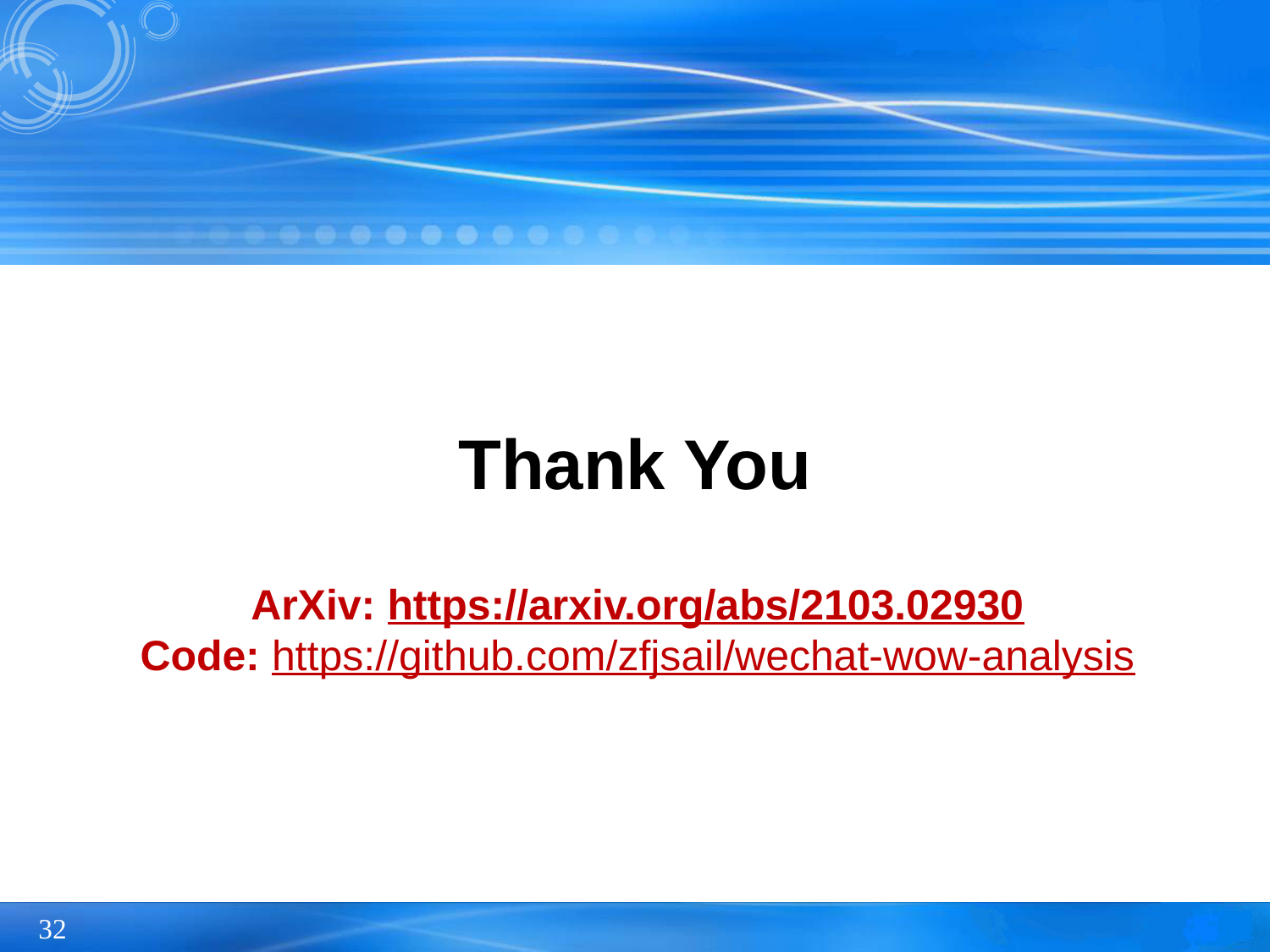

# Thank You
ArXiv: https://arxiv.org/abs/2103.02930
Code: https://github.com/zfjsail/wechat-wow-analysis